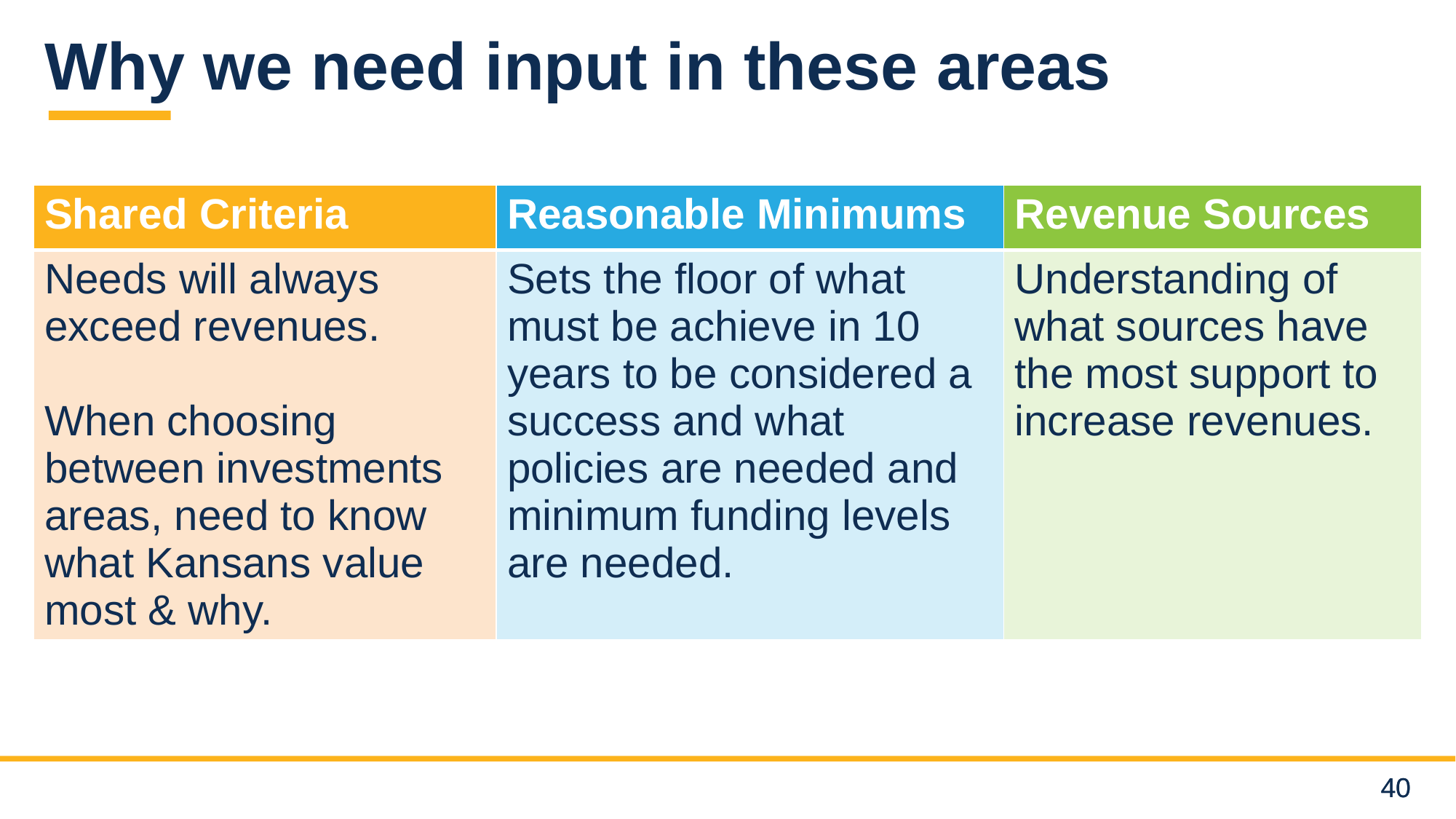

# Why we need input in these areas
| Shared Criteria | Reasonable Minimums | Revenue Sources |
| --- | --- | --- |
| Needs will always exceed revenues. When choosing between investments areas, need to know what Kansans value most & why. | Sets the floor of what must be achieve in 10 years to be considered a success and what policies are needed and minimum funding levels are needed. | Understanding of what sources have the most support to increase revenues. |